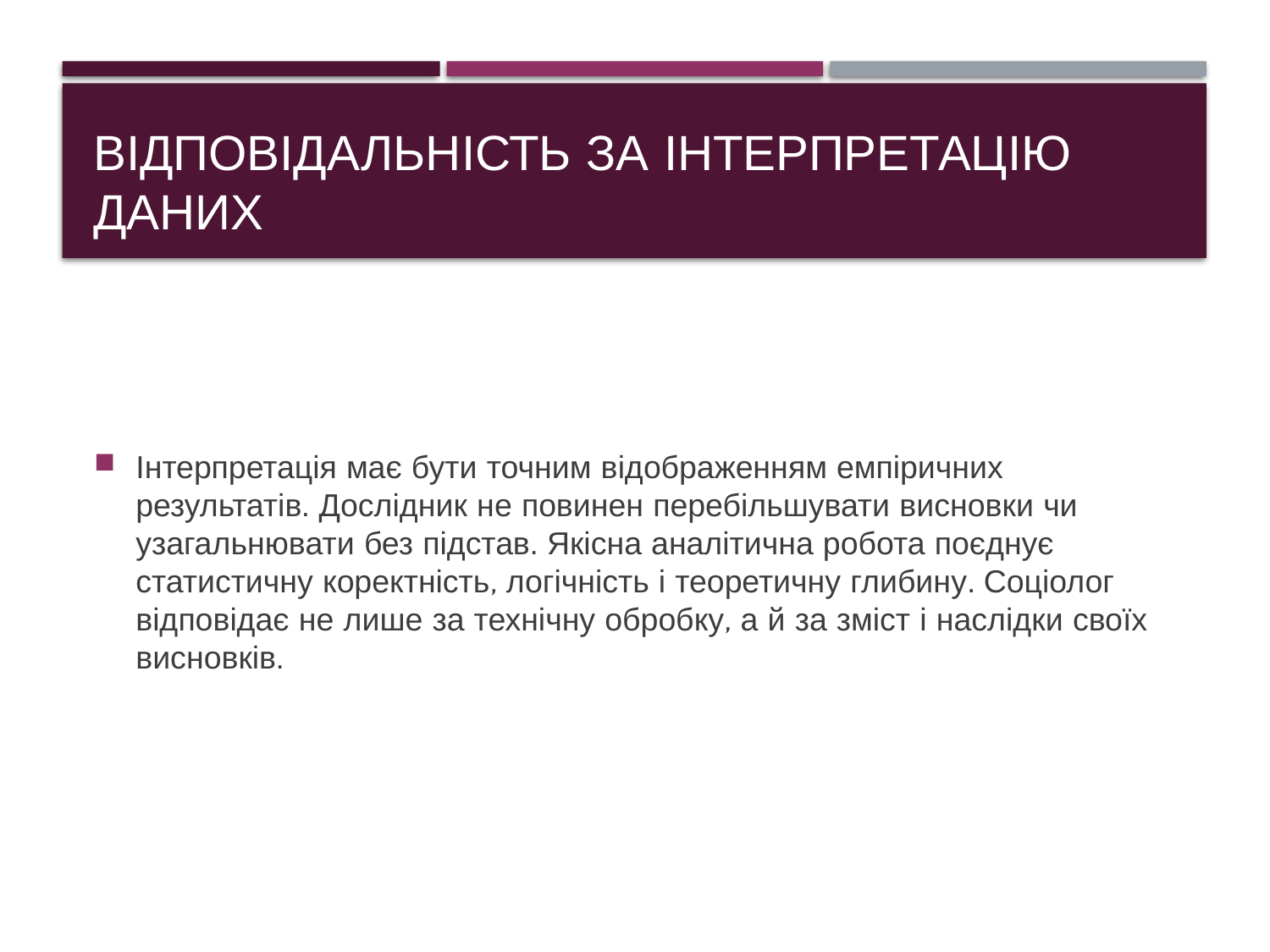

# Відповідальність за інтерпретацію даних
Інтерпретація має бути точним відображенням емпіричних результатів. Дослідник не повинен перебільшувати висновки чи узагальнювати без підстав. Якісна аналітична робота поєднує статистичну коректність, логічність і теоретичну глибину. Соціолог відповідає не лише за технічну обробку, а й за зміст і наслідки своїх висновків.